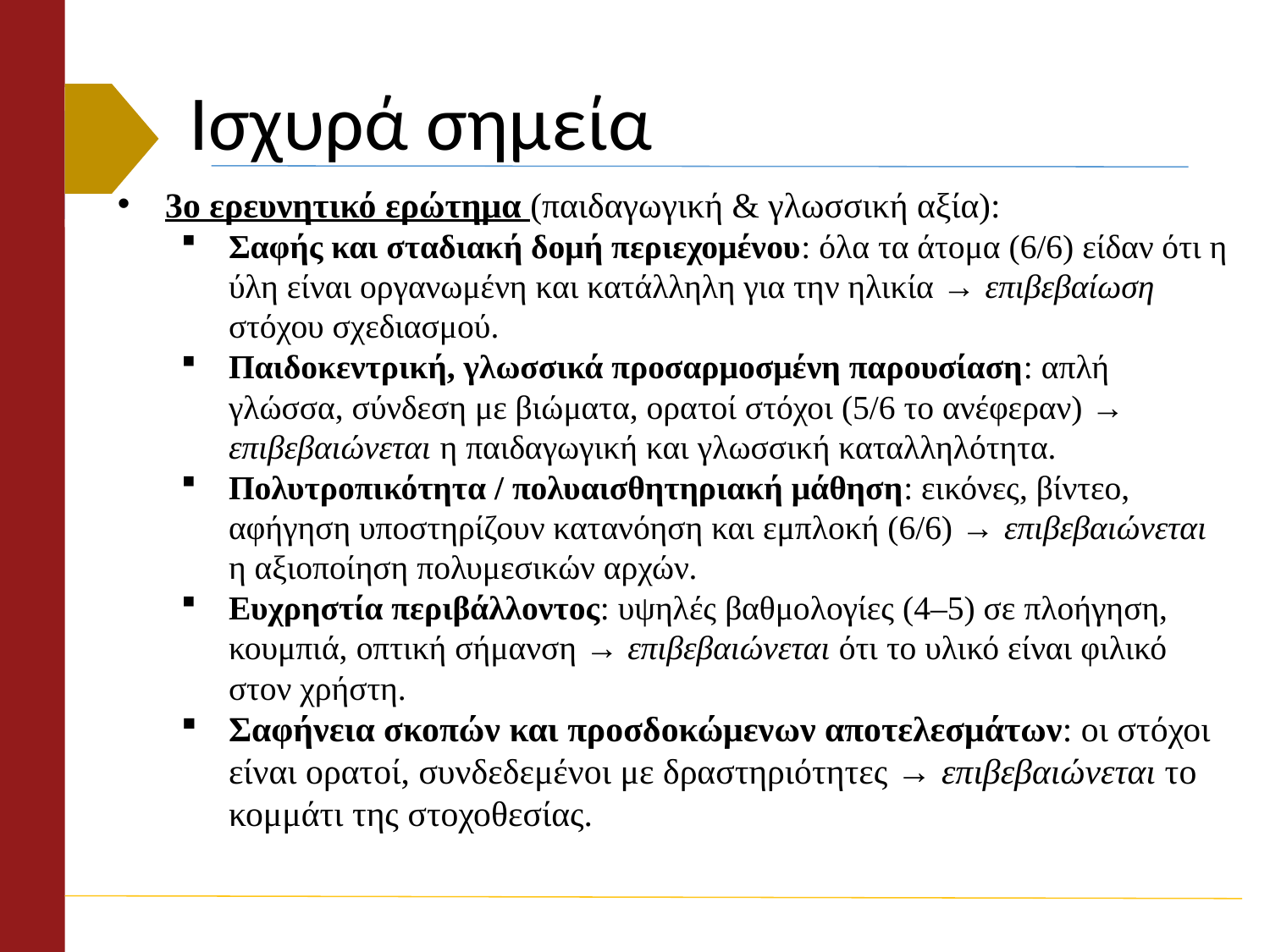

# Ισχυρά σημεία
3ο ερευνητικό ερώτημα (παιδαγωγική & γλωσσική αξία):
Σαφής και σταδιακή δομή περιεχομένου: όλα τα άτομα (6/6) είδαν ότι η ύλη είναι οργανωμένη και κατάλληλη για την ηλικία → επιβεβαίωση στόχου σχεδιασμού.
Παιδοκεντρική, γλωσσικά προσαρμοσμένη παρουσίαση: απλή γλώσσα, σύνδεση με βιώματα, ορατοί στόχοι (5/6 το ανέφεραν) → επιβεβαιώνεται η παιδαγωγική και γλωσσική καταλληλότητα.
Πολυτροπικότητα / πολυαισθητηριακή μάθηση: εικόνες, βίντεο, αφήγηση υποστηρίζουν κατανόηση και εμπλοκή (6/6) → επιβεβαιώνεται η αξιοποίηση πολυμεσικών αρχών.
Ευχρηστία περιβάλλοντος: υψηλές βαθμολογίες (4–5) σε πλοήγηση, κουμπιά, οπτική σήμανση → επιβεβαιώνεται ότι το υλικό είναι φιλικό στον χρήστη.
Σαφήνεια σκοπών και προσδοκώμενων αποτελεσμάτων: οι στόχοι είναι ορατοί, συνδεδεμένοι με δραστηριότητες → επιβεβαιώνεται το κομμάτι της στοχοθεσίας.